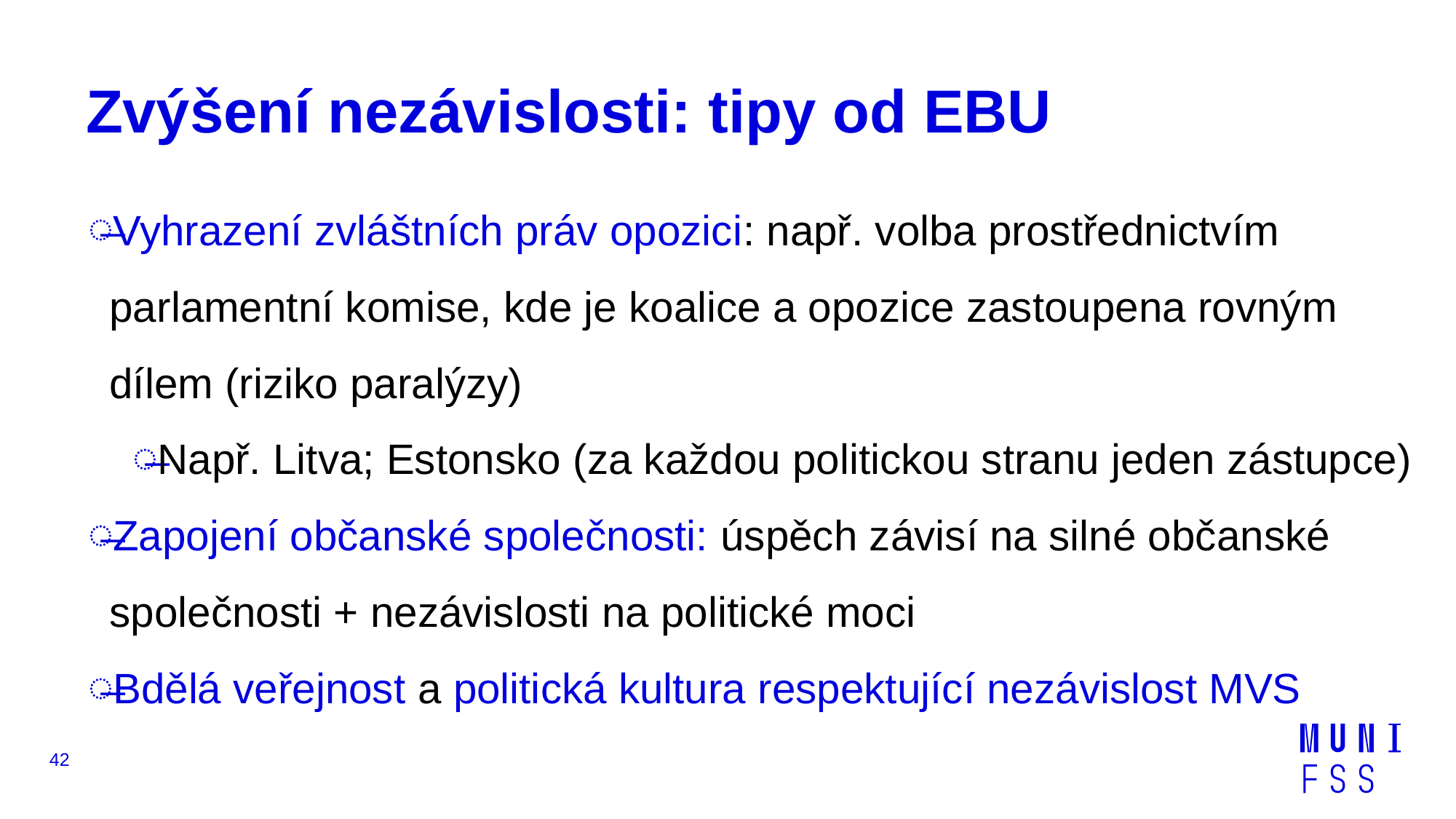

# Zvýšení nezávislosti: tipy od EBU
Vyhrazení zvláštních práv opozici: např. volba prostřednictvím parlamentní komise, kde je koalice a opozice zastoupena rovným dílem (riziko paralýzy)
Např. Litva; Estonsko (za každou politickou stranu jeden zástupce)
Zapojení občanské společnosti: úspěch závisí na silné občanské společnosti + nezávislosti na politické moci
Bdělá veřejnost a politická kultura respektující nezávislost MVS
42